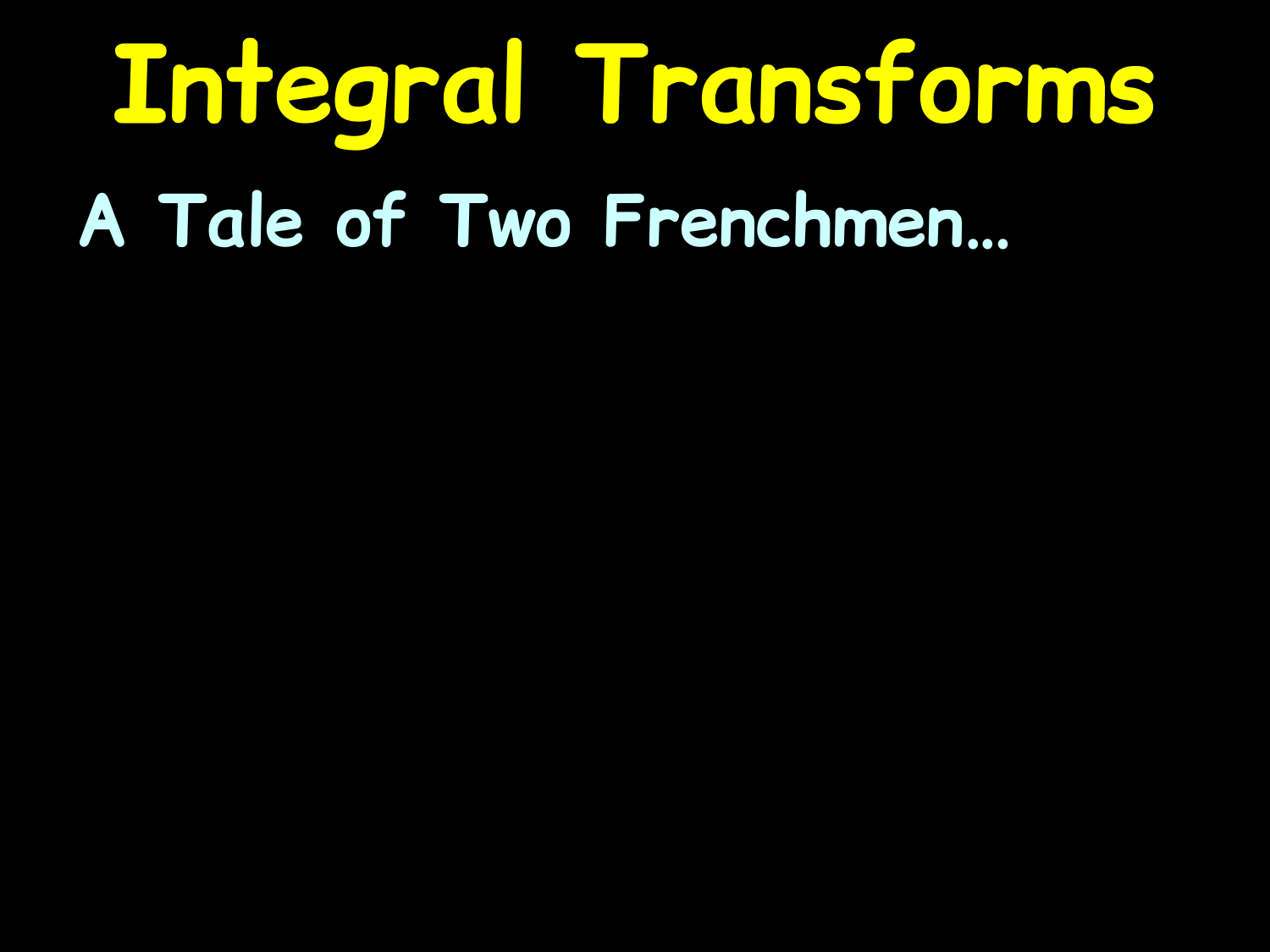

# Integral Transforms
A Tale of Two Frenchmen…